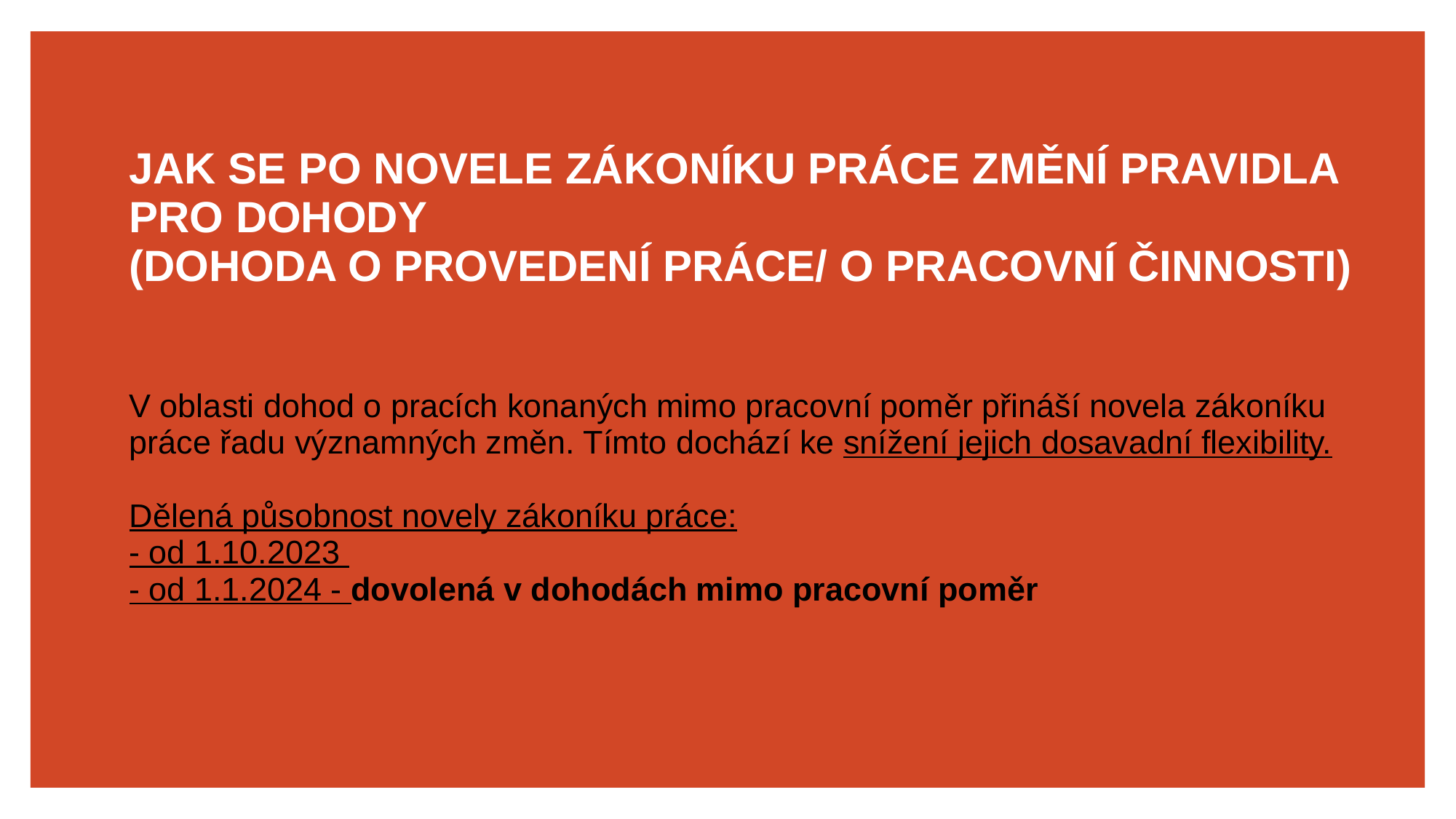

# JAK SE PO NOVELE ZÁKONÍKU PRÁCE ZMĚNÍ PRAVIDLA PRO DOHODY (DOHODA O PROVEDENÍ PRÁCE/ O PRACOVNÍ ČINNOSTI) V oblasti dohod o pracích konaných mimo pracovní poměr přináší novela zákoníku práce řadu významných změn. Tímto dochází ke snížení jejich dosavadní flexibility. Dělená působnost novely zákoníku práce: - od 1.10.2023 - od 1.1.2024 - dovolená v dohodách mimo pracovní poměr